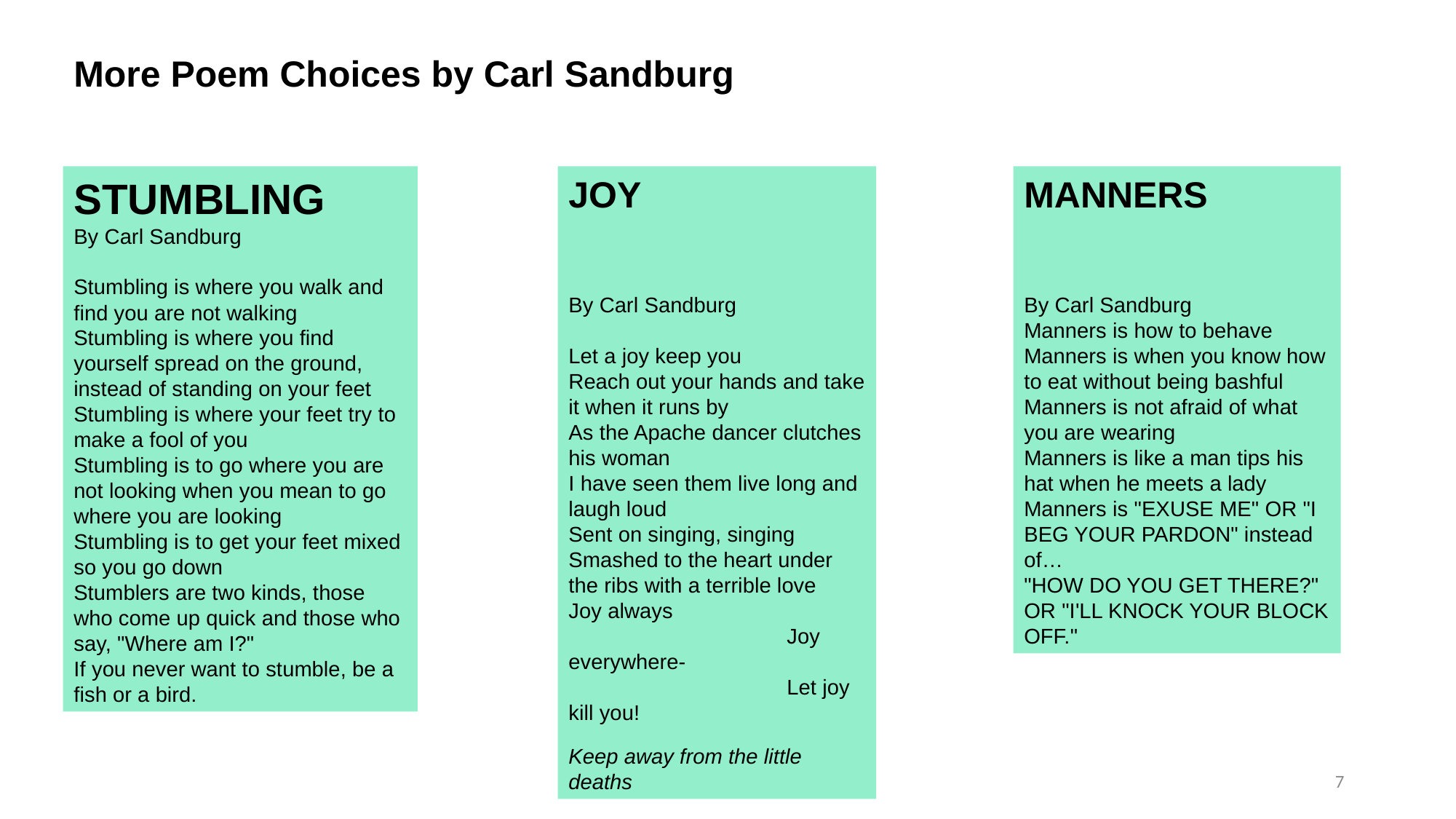

More Poem Choices by Carl Sandburg
STUMBLING
By Carl Sandburg

Stumbling is where you walk and find you are not walking
Stumbling is where you find yourself spread on the ground, instead of standing on your feet
Stumbling is where your feet try to make a fool of you
Stumbling is to go where you are not looking when you mean to go where you are looking
Stumbling is to get your feet mixed so you go down
Stumblers are two kinds, those who come up quick and those who say, "Where am I?"
If you never want to stumble, be a fish or a bird.
JOY
By Carl Sandburg

Let a joy keep you
Reach out your hands and take it when it runs by
As the Apache dancer clutches his woman
I have seen them live long and laugh loud
Sent on singing, singing
Smashed to the heart under the ribs with a terrible love
Joy always
		Joy everywhere-
		Let joy kill you!
Keep away from the little deaths
MANNERS
By Carl Sandburg
Manners is how to behave Manners is when you know how to eat without being bashful
Manners is not afraid of what you are wearing
Manners is like a man tips his hat when he meets a lady
Manners is "EXUSE ME" OR "I BEG YOUR PARDON" instead of…
"HOW DO YOU GET THERE?" OR "I'LL KNOCK YOUR BLOCK OFF."
7